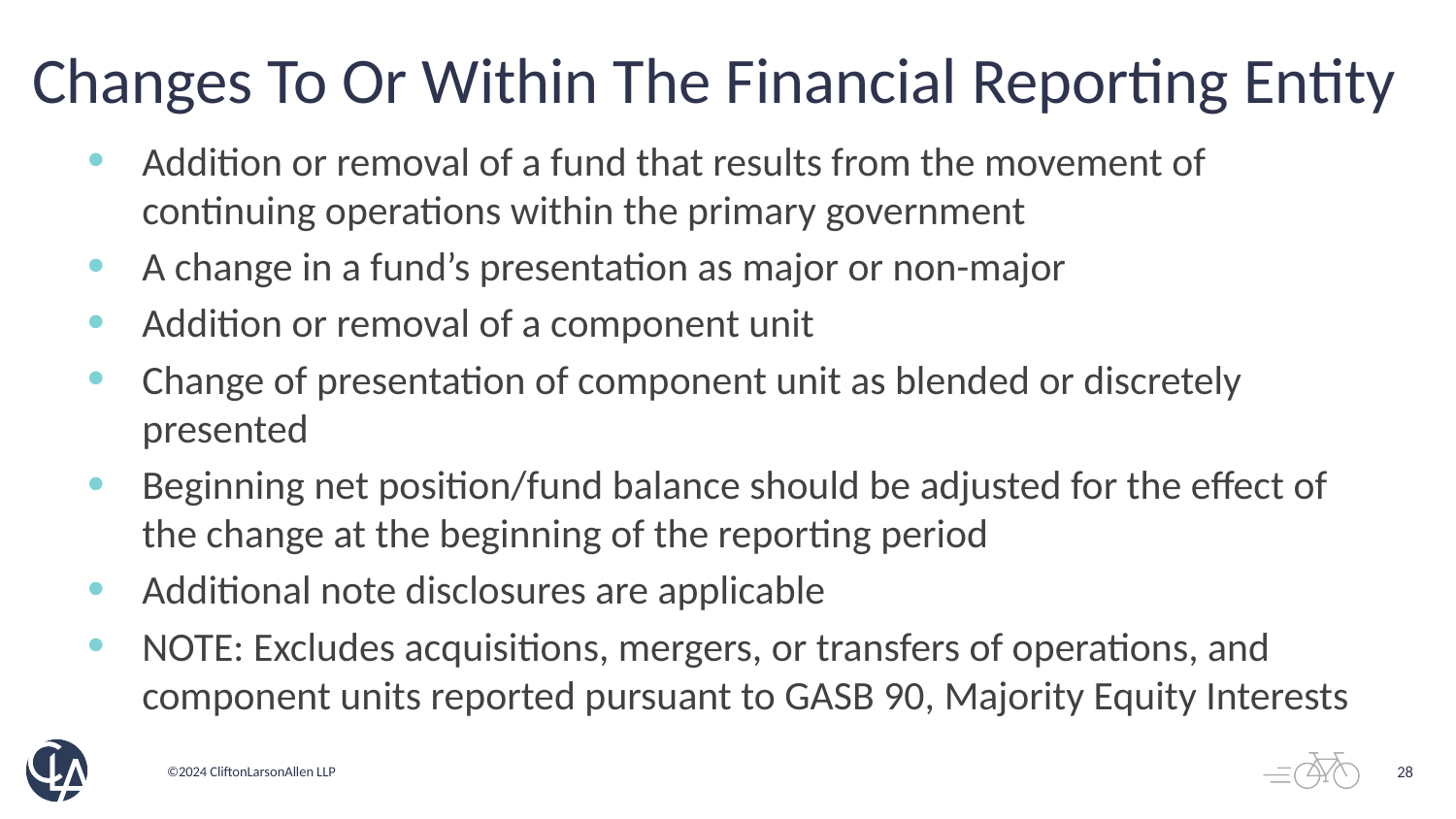

# Changes To Or Within The Financial Reporting Entity
Addition or removal of a fund that results from the movement of continuing operations within the primary government
A change in a fund’s presentation as major or non-major
Addition or removal of a component unit
Change of presentation of component unit as blended or discretely presented
Beginning net position/fund balance should be adjusted for the effect of the change at the beginning of the reporting period
Additional note disclosures are applicable
NOTE: Excludes acquisitions, mergers, or transfers of operations, and component units reported pursuant to GASB 90, Majority Equity Interests
28